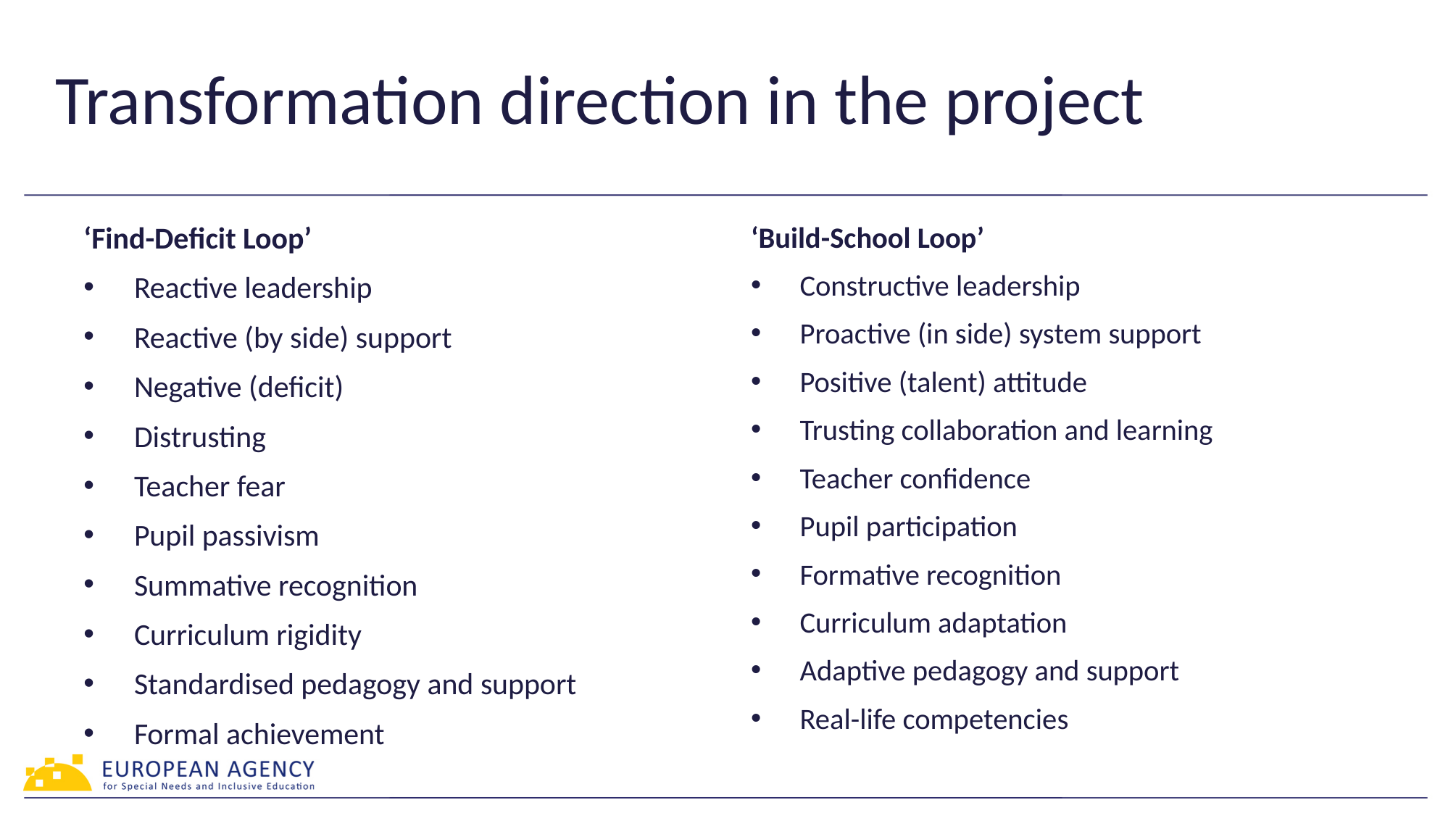

# Transformation direction in the project
‘Find-Deficit Loop’
Reactive leadership
Reactive (by side) support
Negative (deficit)
Distrusting
Teacher fear
Pupil passivism
Summative recognition
Curriculum rigidity
Standardised pedagogy and support
Formal achievement
‘Build-School Loop’
Constructive leadership
Proactive (in side) system support
Positive (talent) attitude
Trusting collaboration and learning
Teacher confidence
Pupil participation
Formative recognition
Curriculum adaptation
Adaptive pedagogy and support
Real-life competencies